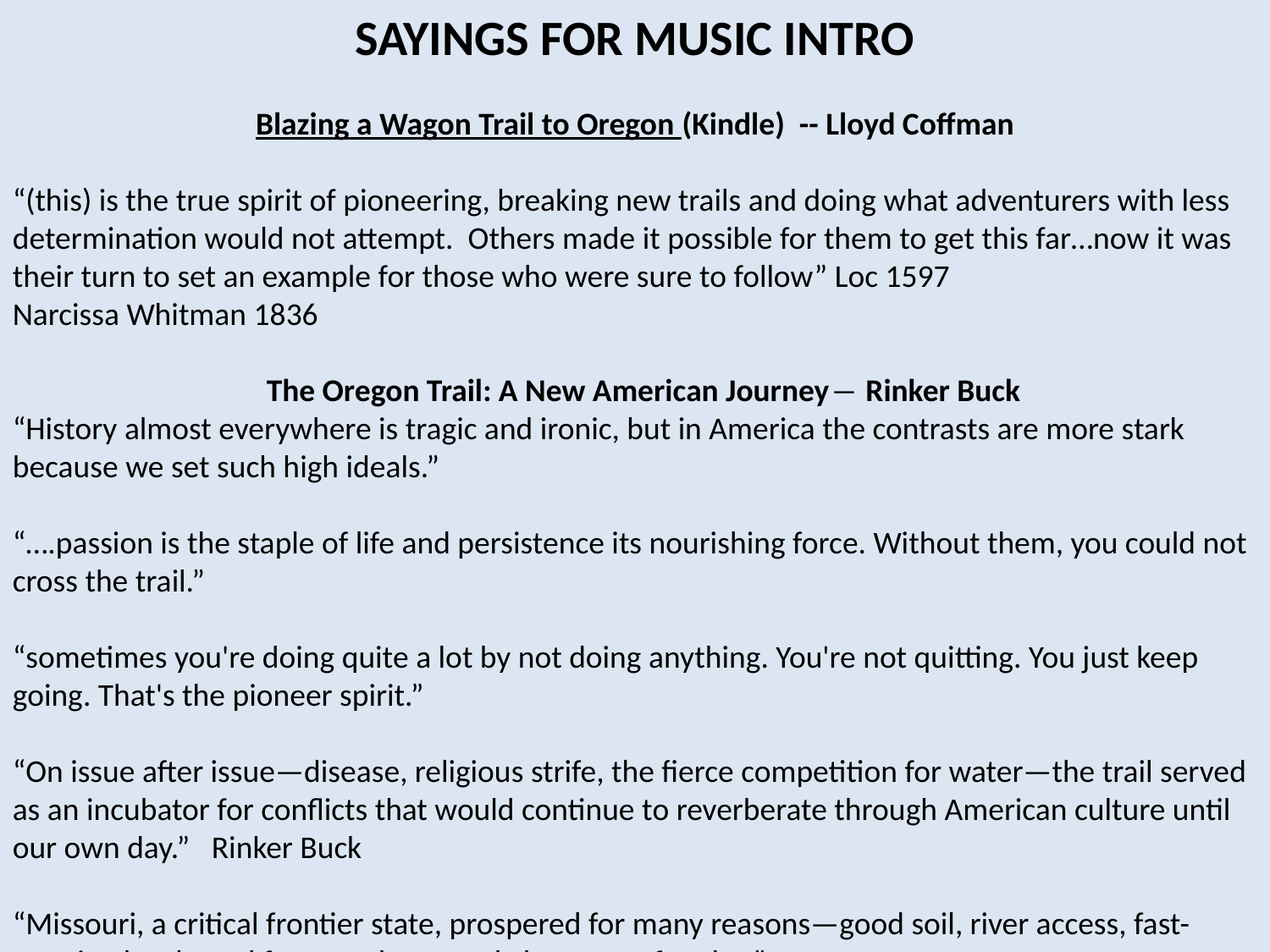

SAYINGS FOR MUSIC INTRO

Blazing a Wagon Trail to Oregon (Kindle)  -- Lloyd Coffman

“(this) is the true spirit of pioneering, breaking new trails and doing what adventurers with less determination would not attempt.  Others made it possible for them to get this far…now it was their turn to set an example for those who were sure to follow” Loc 1597
Narcissa Whitman 1836

		The Oregon Trail: A New American Journey― Rinker Buck
“History almost everywhere is tragic and ironic, but in America the contrasts are more stark because we set such high ideals.”

“….passion is the staple of life and persistence its nourishing force. Without them, you could not cross the trail.”

“sometimes you're doing quite a lot by not doing anything. You're not quitting. You just keep going. That's the pioneer spirit.”

“On issue after issue—disease, religious strife, the fierce competition for water—the trail served as an incubator for conflicts that would continue to reverberate through American culture until our own day.”   Rinker Buck

“Missouri, a critical frontier state, prospered for many reasons—good soil, river access, fast-growing hardwood forests—but mostly because of mules.”

“The exodus across the plains . . . when more than 400,000 pioneers made the trek between the frontier at the Missouri River and the Pacific coast, is still regarded as the largest single land migration in history.”

“My last thought before falling asleep was that we are all a lot more capable of conquering obstacles and fears than we think.”

“Before the Oregon Trail, America was a loosely coordinated land of emerging industrial centers in the Northeast, and a plantation South, with a frontier of hotly contested soil mutating west. Post–Oregon Trail—with a big assist from the Civil War—America was a continental dynamo connected by railroads and the telegraph from the Atlantic to the Pacific, with certain precedents for settlement, statehood, and quickly establishing large commercial cities.”

“to be an American then (1800s) was to be periodically unmoored, transient, so bereft of options that moving on was the only choice.”

“My last thought before falling asleep was that we are all a lot more capable of conquering obstacles and fears than we think.”

The wrong outcome, or no outcome at all, is often the only result of a journey.. . .Journey for journey’s sake is enough. For weeks or months of a climb or a trek, we are forced to be in the moment.”

“Do not follow where the path may lead. Go instead where there is no path and leave a trail”
– Ralph Waldo Emerson

A small body of determined spirits fired by an unquenchable faith in their mission can alter the course of history.
—MAHATMA GANDHI, Indian Nationalist Leader, 1869–1948

The future is not someplace we are going to, but a place we are creating. The paths to it are not found, they are made.
—JANE GARVEY, Deputy Administrator, Federal Highway Administration (1993–97)

Great things do not just happen by impulse but as a succession of small things linked together.
—VINCENT VAN GOGH,

One generation passeth away, and another generation cometh; but the earth abideth for ever. (King James Version of the Holy Bible)
—ECCLESIASTES 1:4

For anything worth having one must pay the price; and the price is always work, patience, love, self-sacrifice.
—JOHN BURROUGHS, US Essayist, Naturalist, 1837–1921

Do not go where the path may lead, go instead where there is no path and leave a trail.
—RALPH WALDO EMERSON, US Essayist, 1803–82

Today is your day! Your mountain is waiting. So…get on your way.
—THEODOR SEUSS GEISEL, (better known as DR SEUSS), 1904–91

Whatever you can do or dream you can, begin it. Boldness has genius, power and magic in it. Begin it now.
—JOHANN WOLFGANG VON GOETHE, German Philosopher, Writer, 1749–1832

People do not decide to become extraordinary. They decide to accomplish extraordinary things.
—SIR EDMUND HILLARY, first to summit Everest (1953), 1919–2008

It’s always further than it looks. It’s always taller than it looks. And it’s always harder than it looks. —The THREE Rules of Mountaineering

What is my fleeting existence in comparison with that decaying rock, that valley digging its channel ever deeper, that forest that is tottering and those great masses above my head about to fall.
—DENIS DIDEROT, French Philosopher, Writer, 1713-84

…trail dust is thicker’n blood….
—LOUIS L’AMOUR, The Daybreakers, Western Writer, 1908–88

.…followers of trails and of seasons, breakers of camp in the little dawn wind, seekers of watercourses over the wrinkled rind of the world, o seekers, o finders of reasons to be up and be gone….
SAINT-JOHN PERSE, (pseudonym for ALEXIS SAINT-LÉGER LEGÉR), French Writer, Poet, 1887–1975